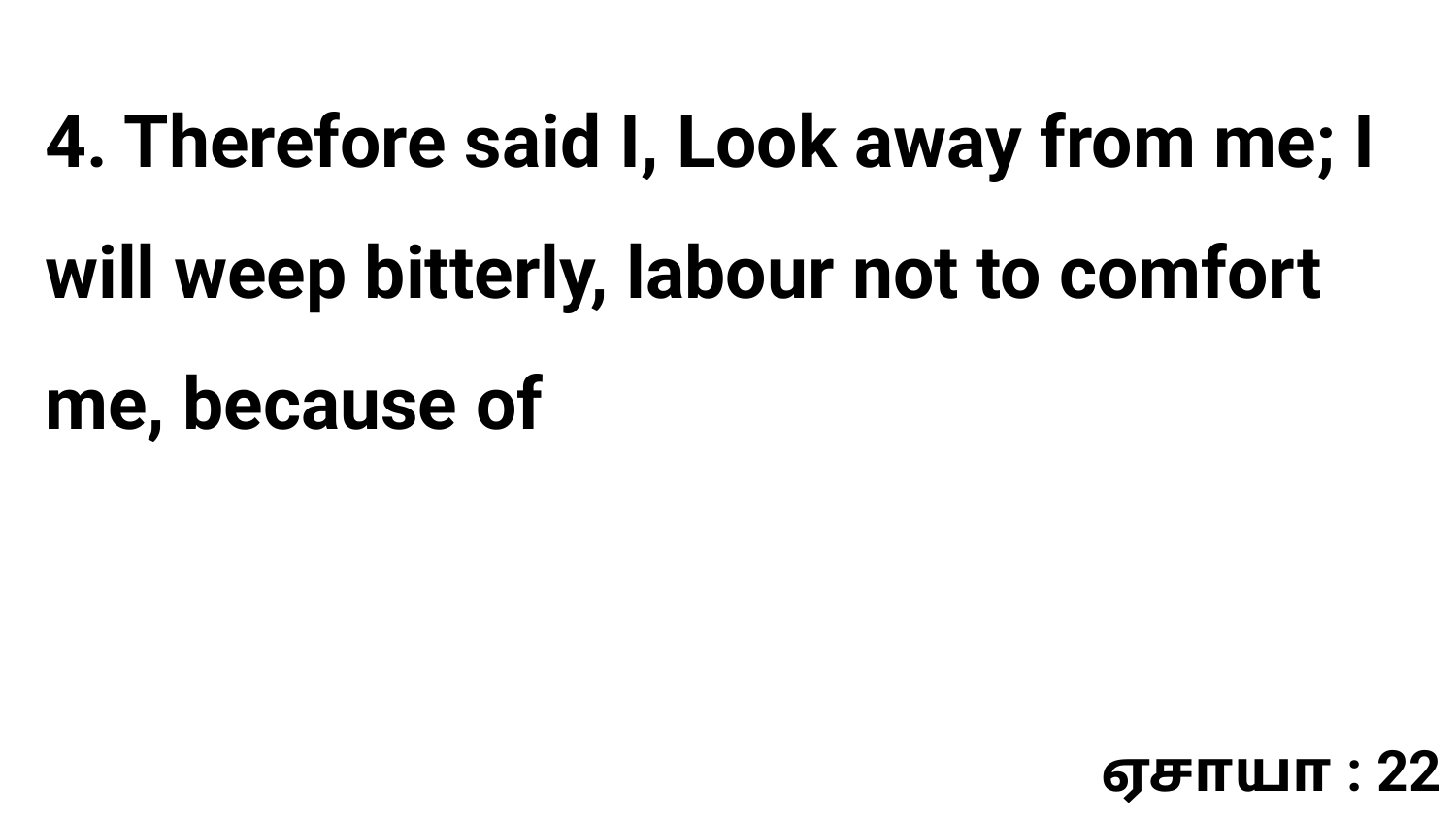

4. Therefore said I, Look away from me; I will weep bitterly, labour not to comfort me, because of
ஏசாயா : 22